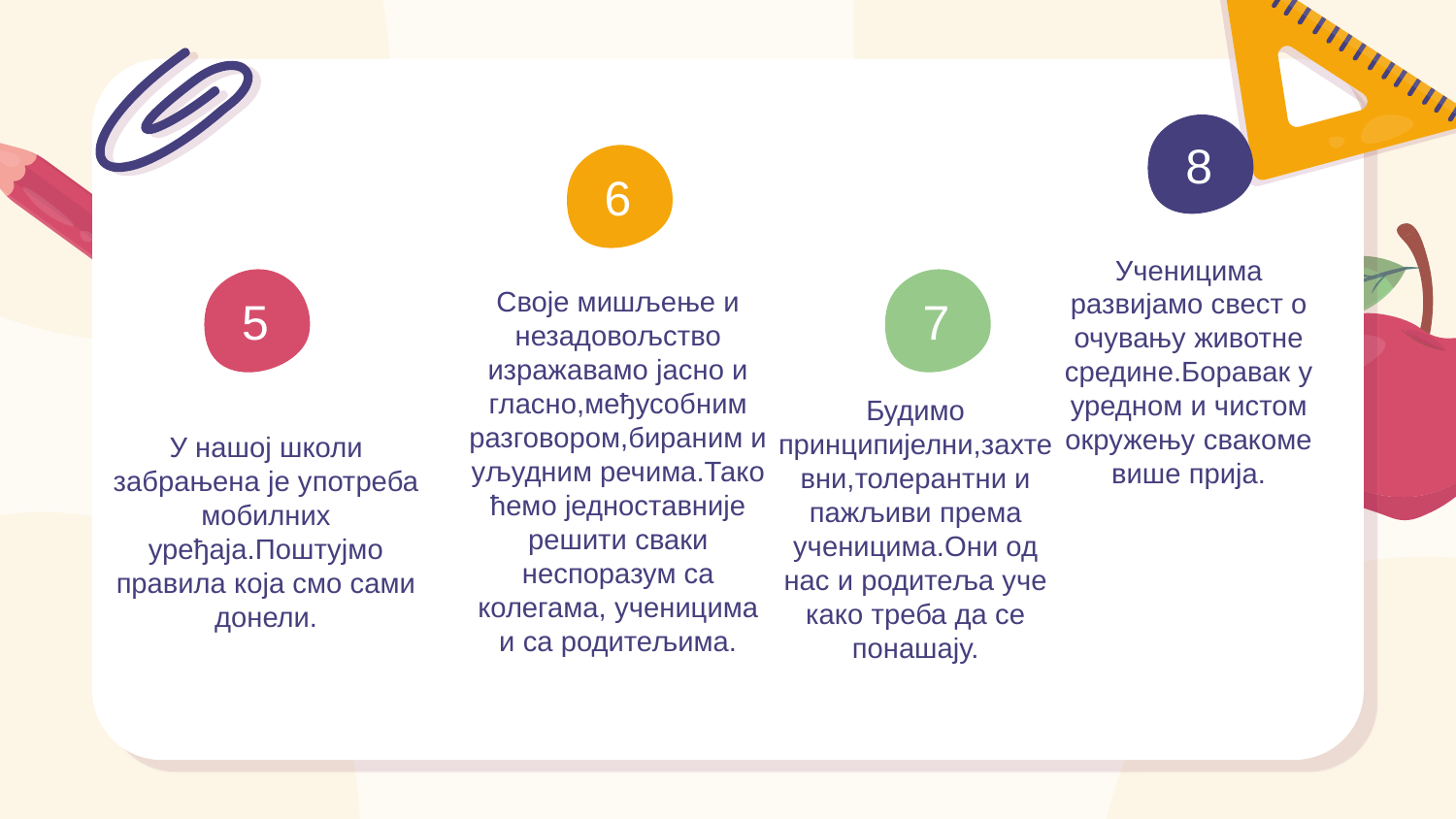

8
6
Ученицима развијамо свест о очувању животне средине.Боравак у уредном и чистом окружењу свакоме више прија.
5
7
Своје мишљење и незадовољство изражавамо јасно и гласно,међусобним разговором,бираним и уљудним речима.Тако ћемо једноставније решити сваки неспоразум са колегама, ученицима и са родитељима.
Будимо принципијелни,захтевни,толерантни и пажљиви према ученицима.Они од нас и родитеља уче како треба да се понашају.
У нашој школи забрањена је употреба мобилних уређаја.Поштујмо правила која смо сами донели.